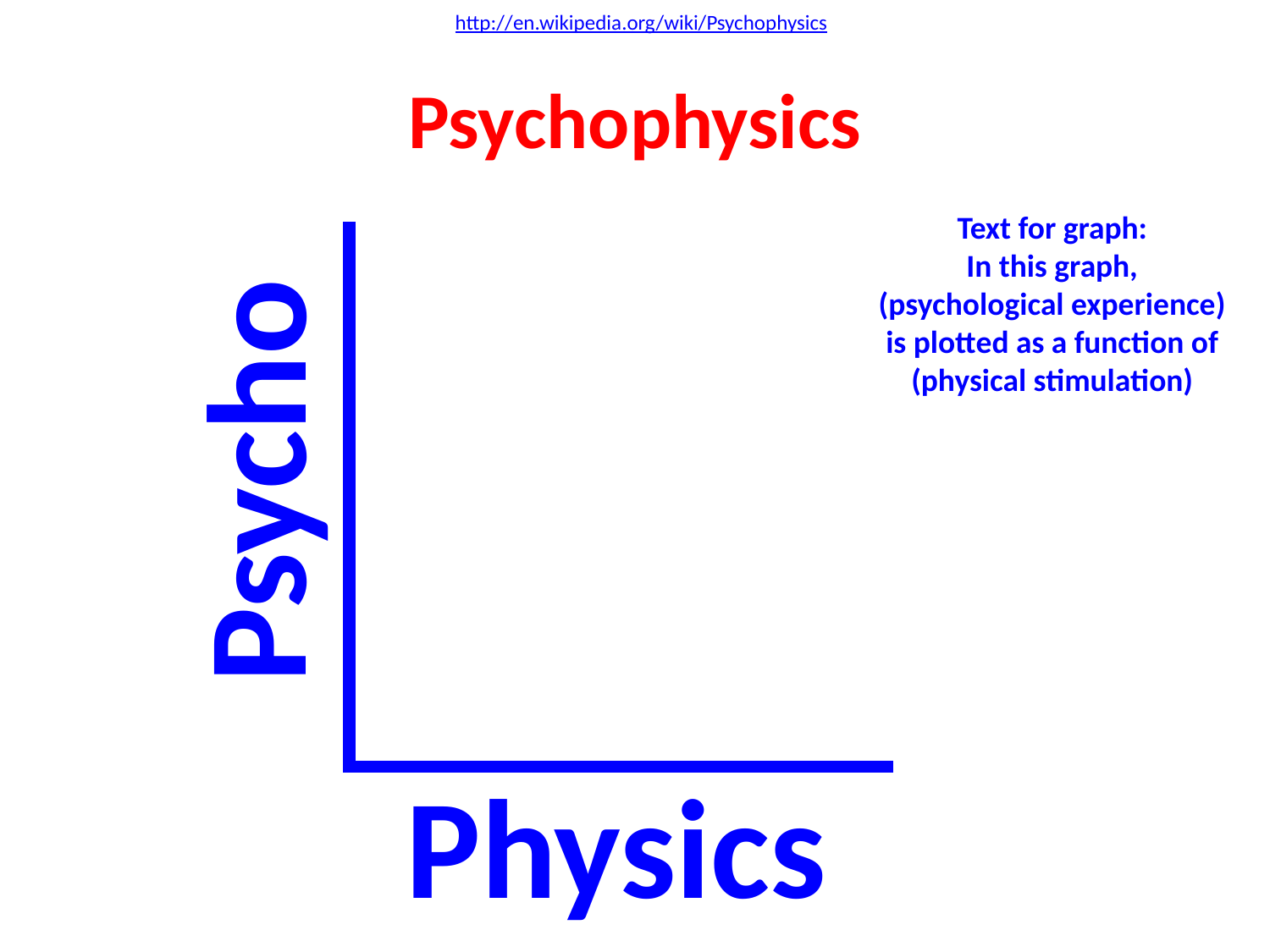

http://en.wikipedia.org/wiki/Psychophysics

# Psychophysics
Text for graph:
In this graph,
(psychological experience)
is plotted as a function of
(physical stimulation)
Psycho
Physics